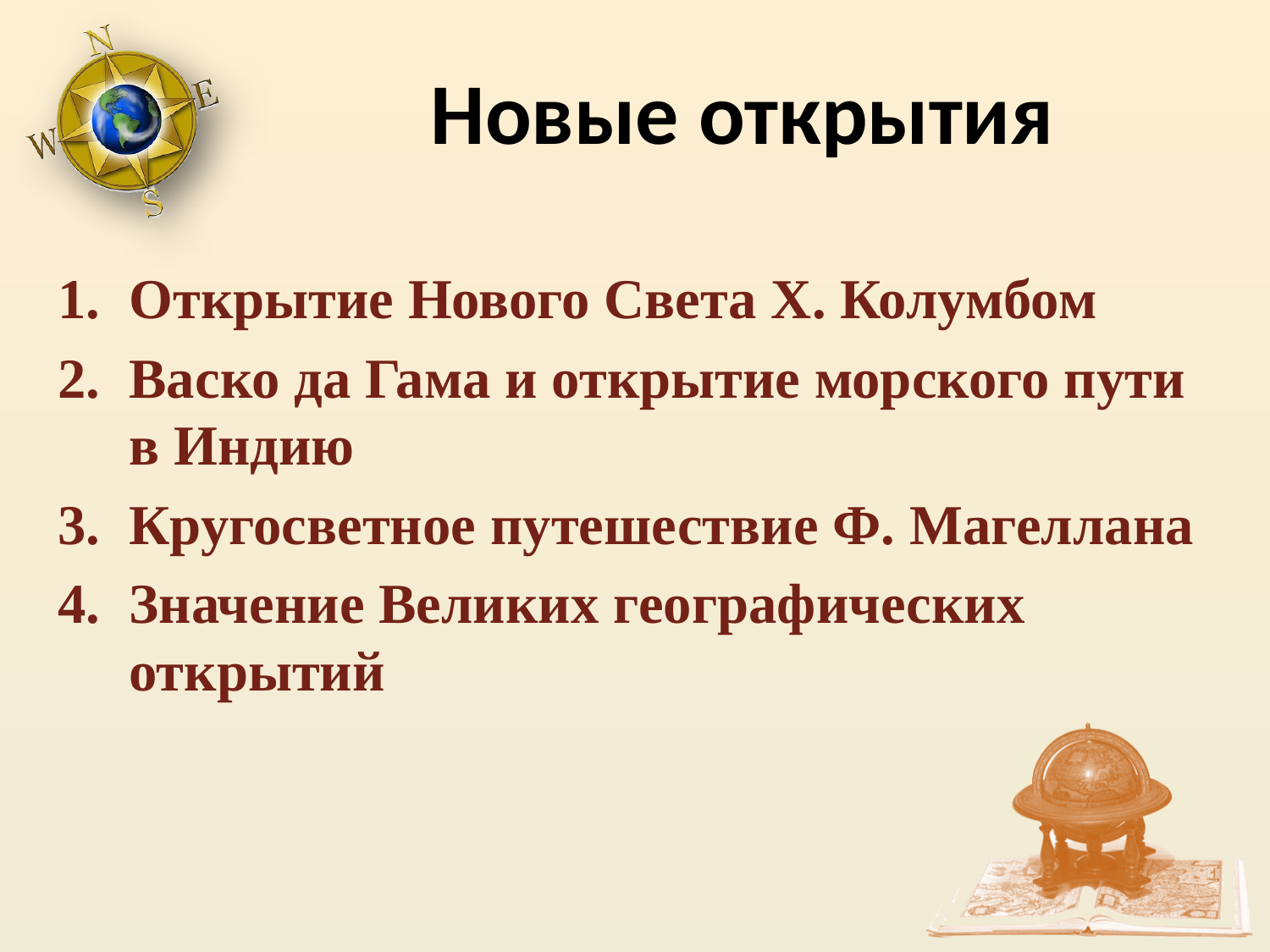

# Новые открытия
Открытие Нового Света Х. Колумбом
Васко да Гама и открытие морского пути в Индию
Кругосветное путешествие Ф. Магеллана
Значение Великих географических открытий